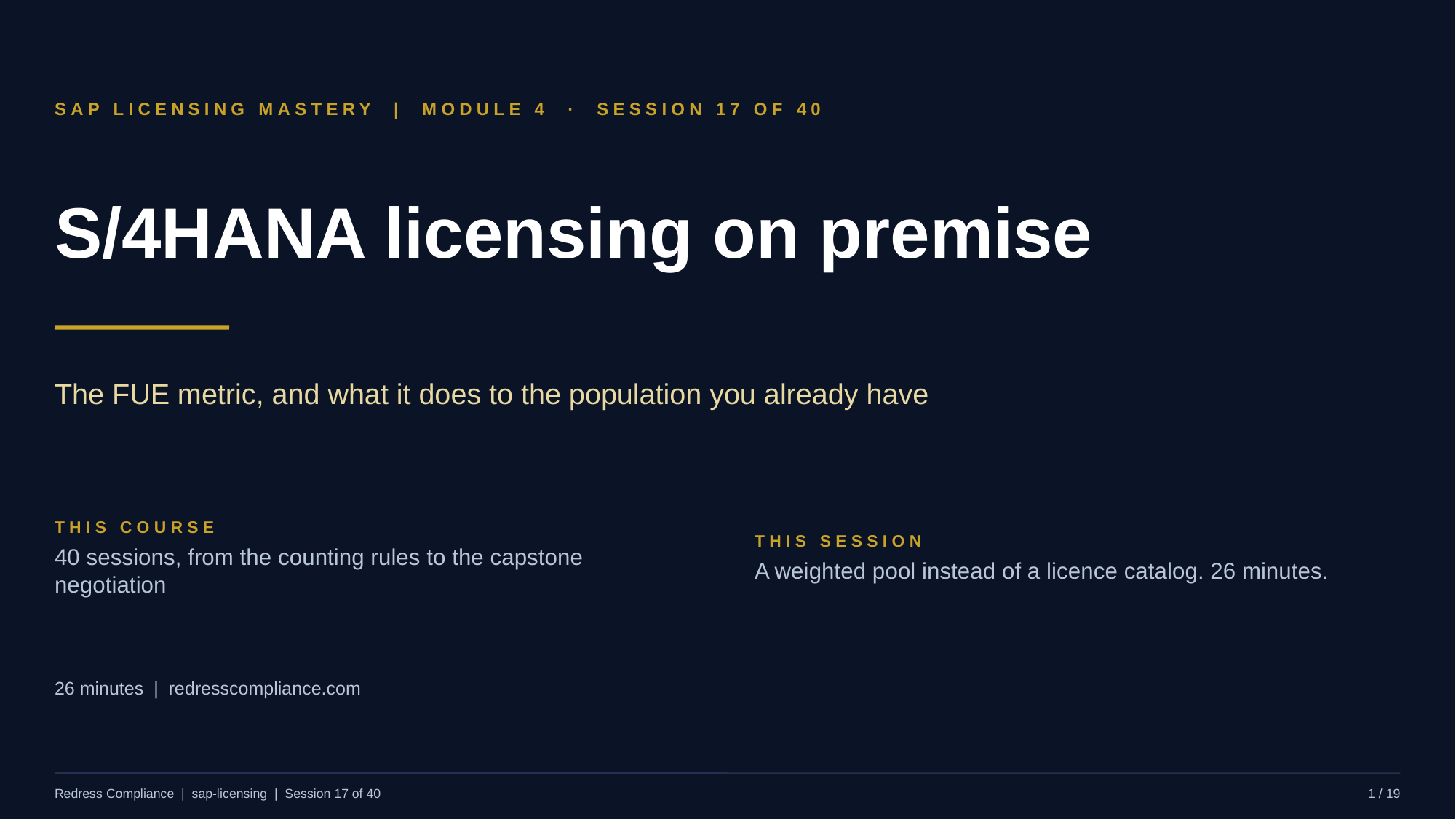

SAP LICENSING MASTERY  |  MODULE 4  ·  SESSION 17 OF 40
S/4HANA licensing on premise

The FUE metric, and what it does to the population you already have
THIS COURSE
40 sessions, from the counting rules to the capstone negotiation
THIS SESSION
A weighted pool instead of a licence catalog. 26 minutes.
26 minutes  |  redresscompliance.com

Redress Compliance  |  sap-licensing  |  Session 17 of 40
1 / 19